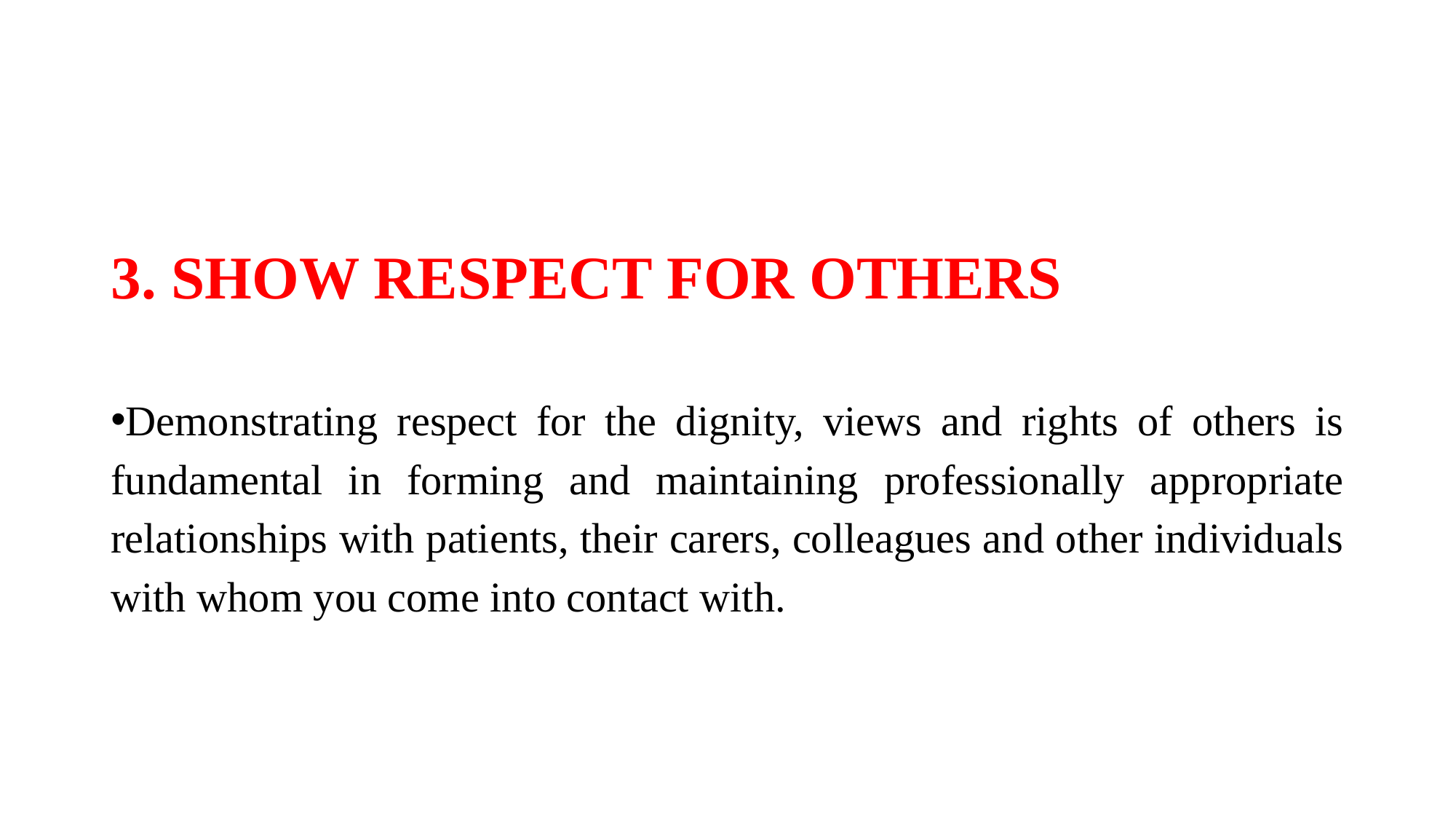

# 3. SHOW RESPECT FOR OTHERS
Demonstrating respect for the dignity, views and rights of others is fundamental in forming and maintaining professionally appropriate relationships with patients, their carers, colleagues and other individuals with whom you come into contact with.